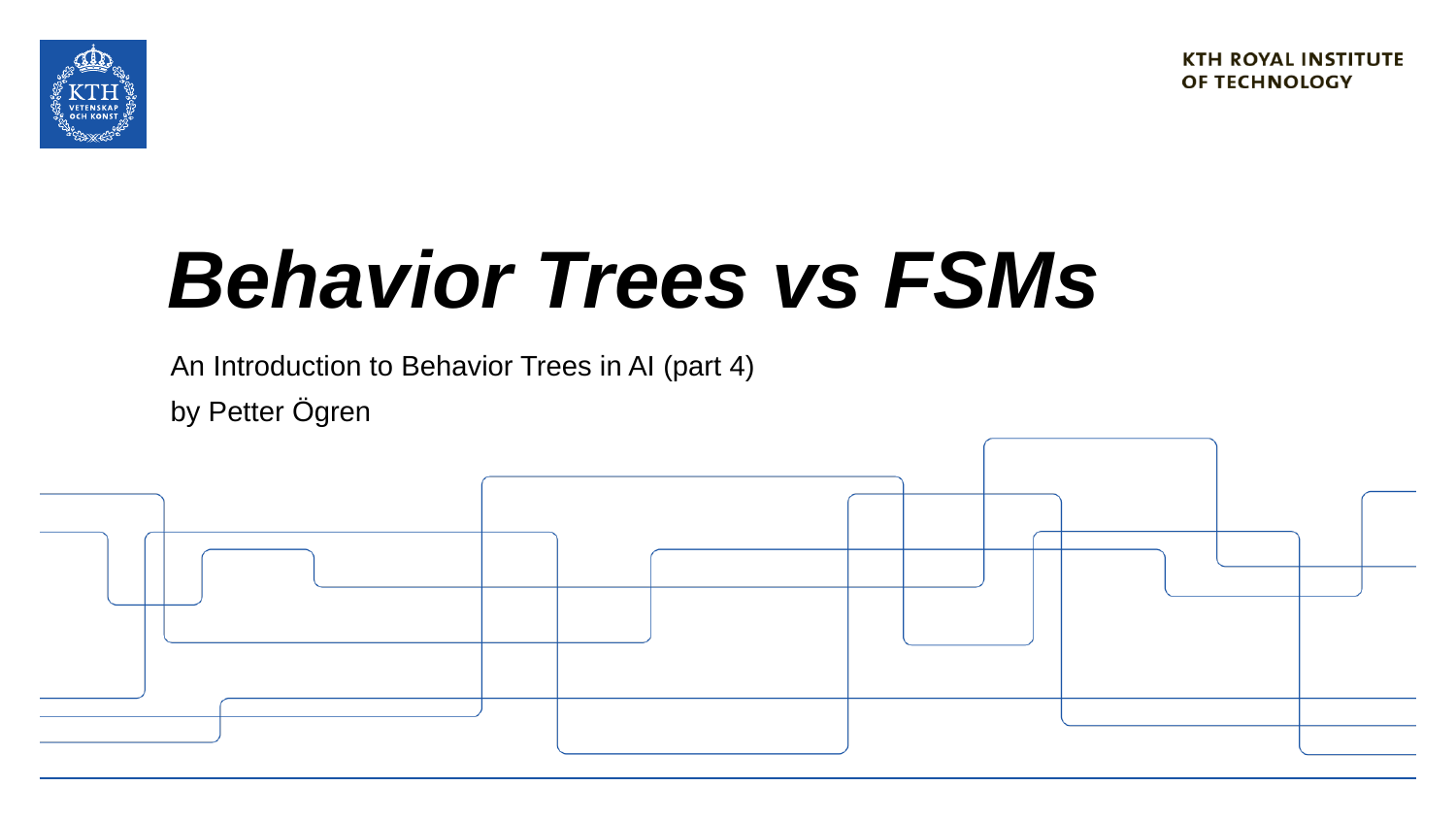

# Behavior Trees vs FSMs
An Introduction to Behavior Trees in AI (part 4)
by Petter Ögren